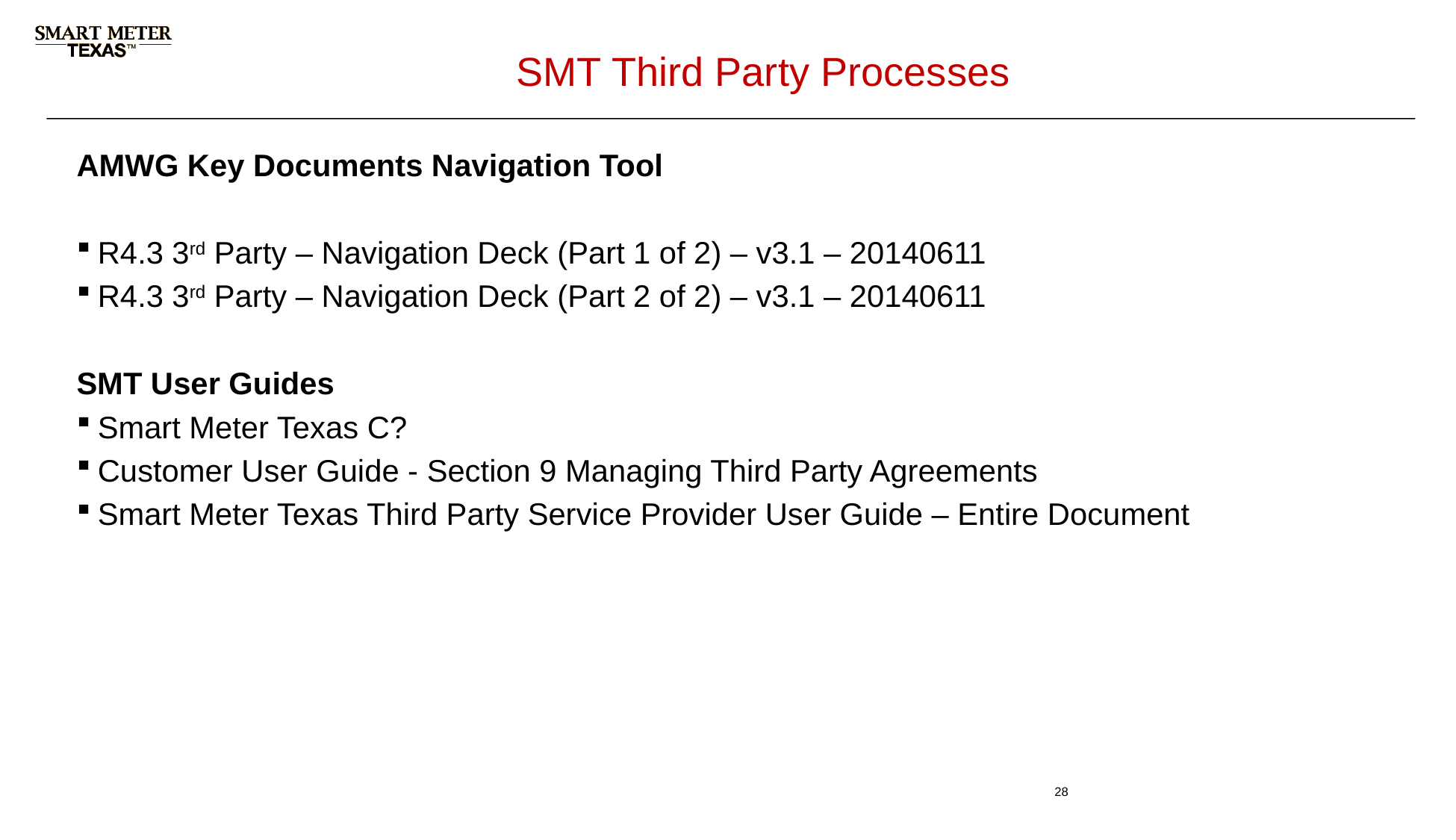

# SMT Third Party Processes
AMWG Key Documents Navigation Tool

R4.3 3rd Party – Navigation Deck (Part 1 of 2) – v3.1 – 20140611
R4.3 3rd Party – Navigation Deck (Part 2 of 2) – v3.1 – 20140611

SMT User Guides
Smart Meter Texas C?
Customer User Guide - Section 9 Managing Third Party Agreements
Smart Meter Texas Third Party Service Provider User Guide – Entire Document

28